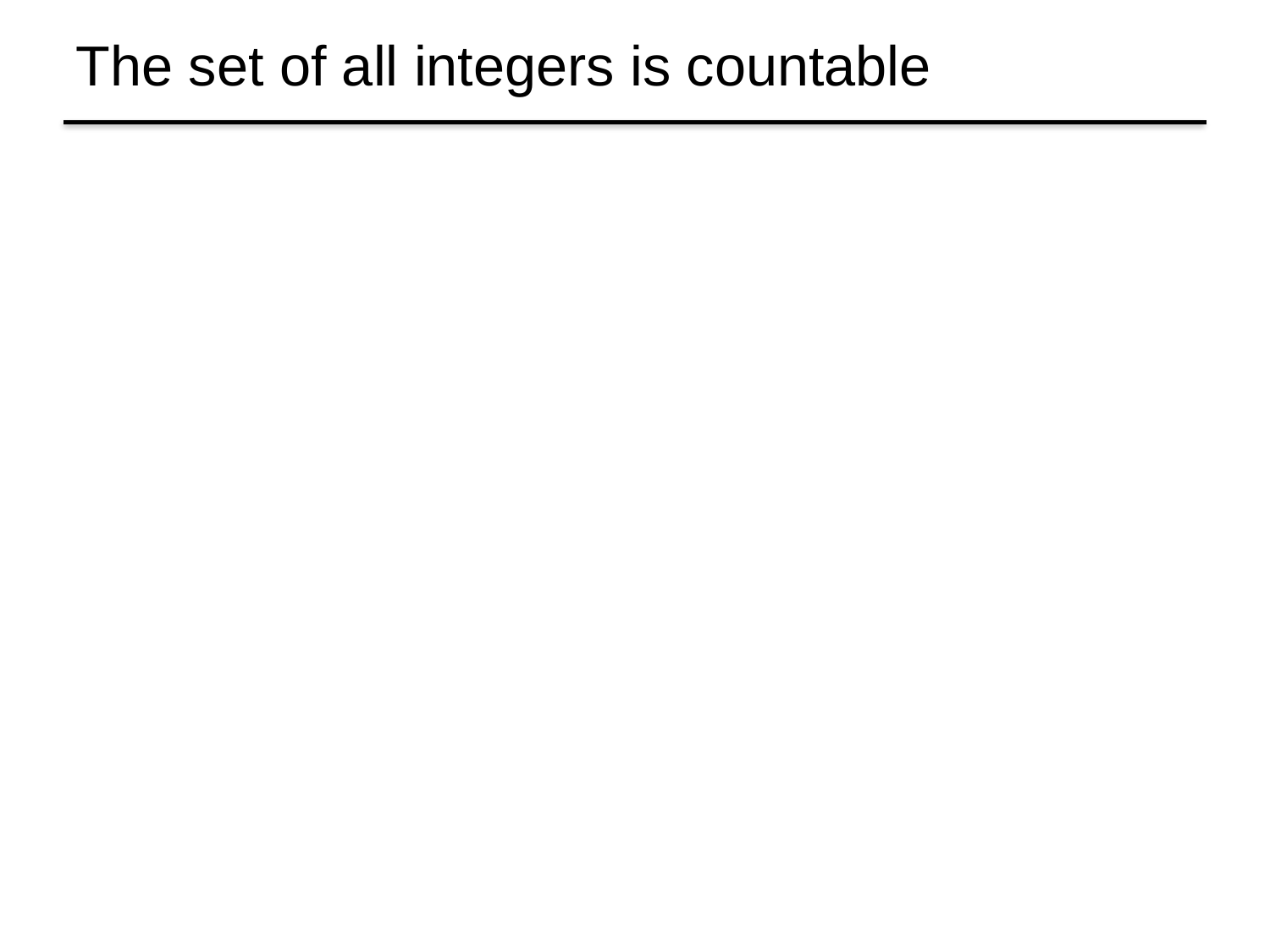

# The set of all integers is countable